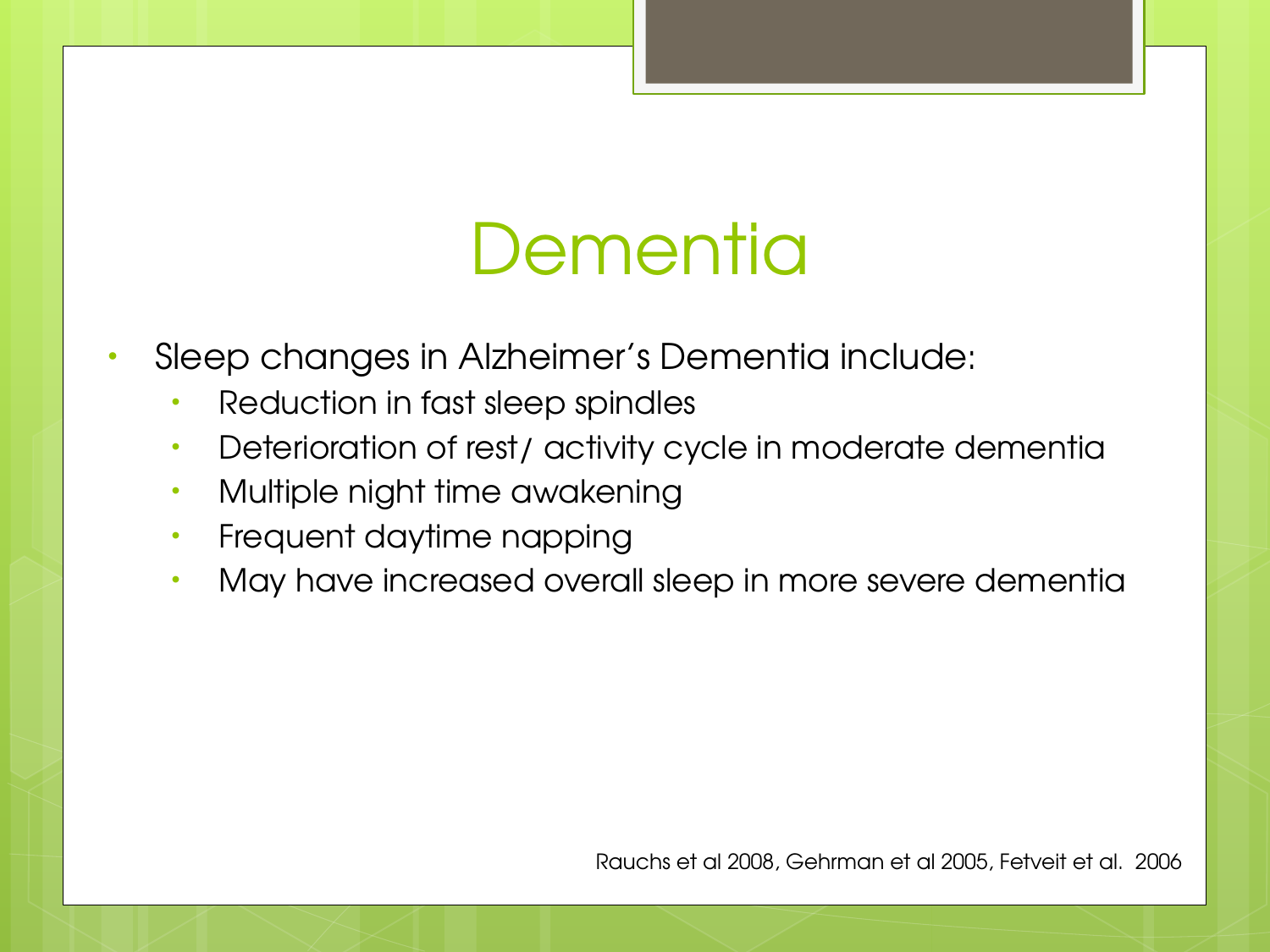

# Dementia
Sleep changes in Alzheimer’s Dementia include:
Reduction in fast sleep spindles
Deterioration of rest/ activity cycle in moderate dementia
Multiple night time awakening
Frequent daytime napping
May have increased overall sleep in more severe dementia

Rauchs et al 2008, Gehrman et al 2005, Fetveit et al.  2006